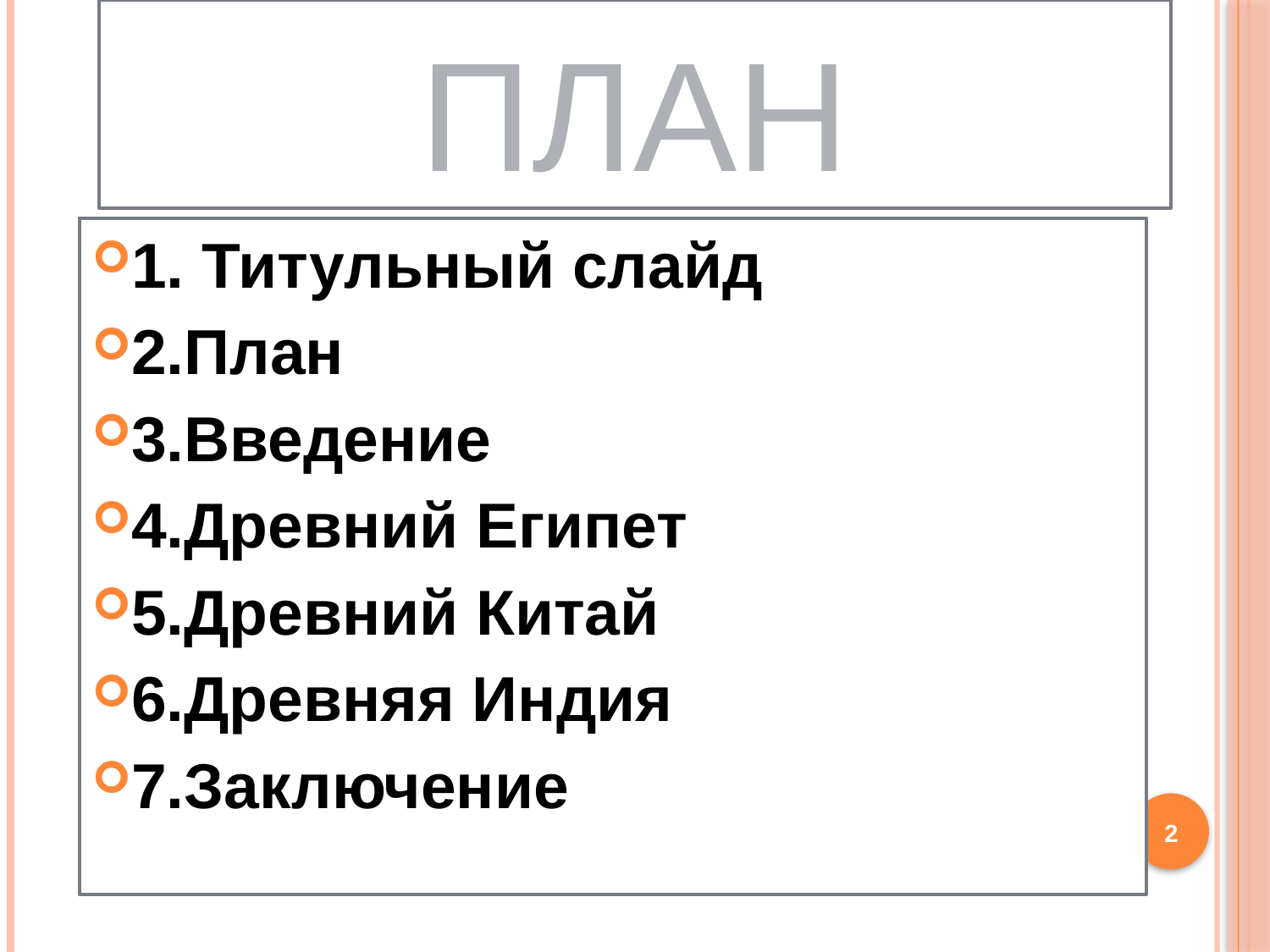

# План
1. Титульный слайд
2.План
3.Введение
4.Древний Египет
5.Древний Китай
6.Древняя Индия
7.Заключение

2